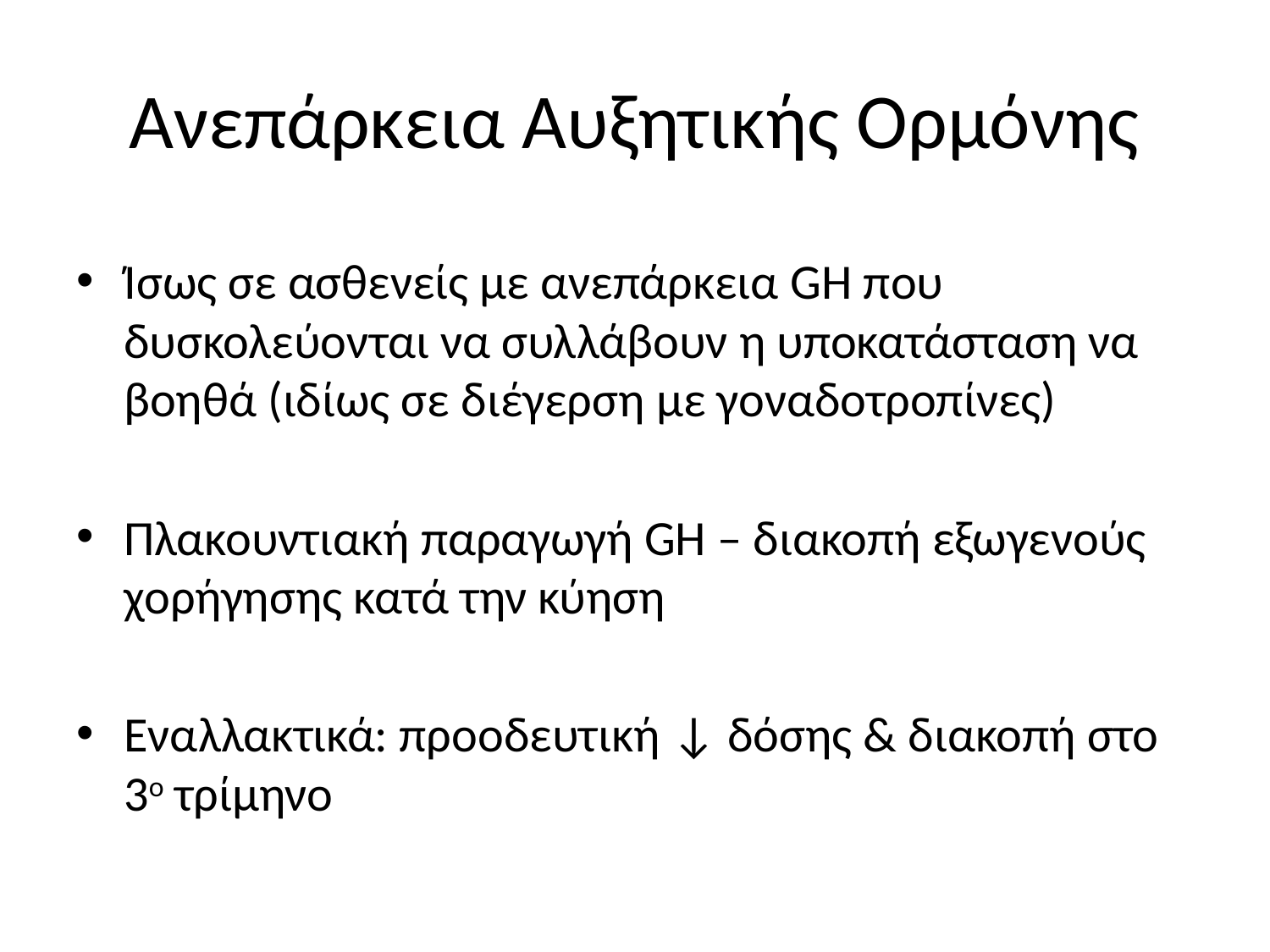

# Ανεπάρκεια Αυξητικής Ορμόνης
Ίσως σε ασθενείς με ανεπάρκεια GH που δυσκολεύονται να συλλάβουν η υποκατάσταση να βοηθά (ιδίως σε διέγερση με γοναδοτροπίνες)

Πλακουντιακή παραγωγή GH – διακοπή εξωγενούς χορήγησης κατά την κύηση

Εναλλακτικά: προοδευτική ↓ δόσης & διακοπή στο 3ο τρίμηνο